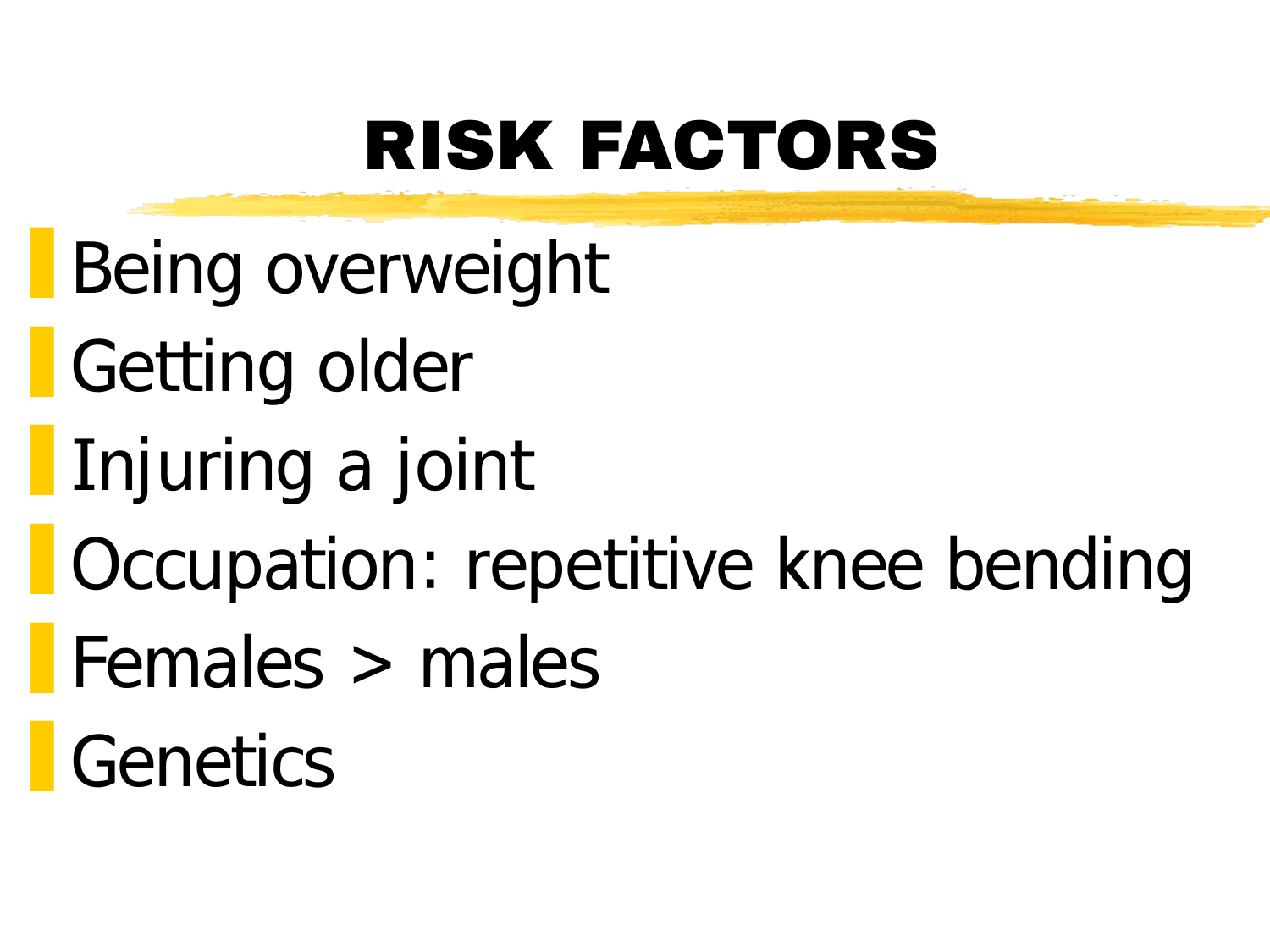

# RISK FACTORS
Being overweight
Getting older
Injuring a joint
Occupation: repetitive knee bending
Females > males
Genetics